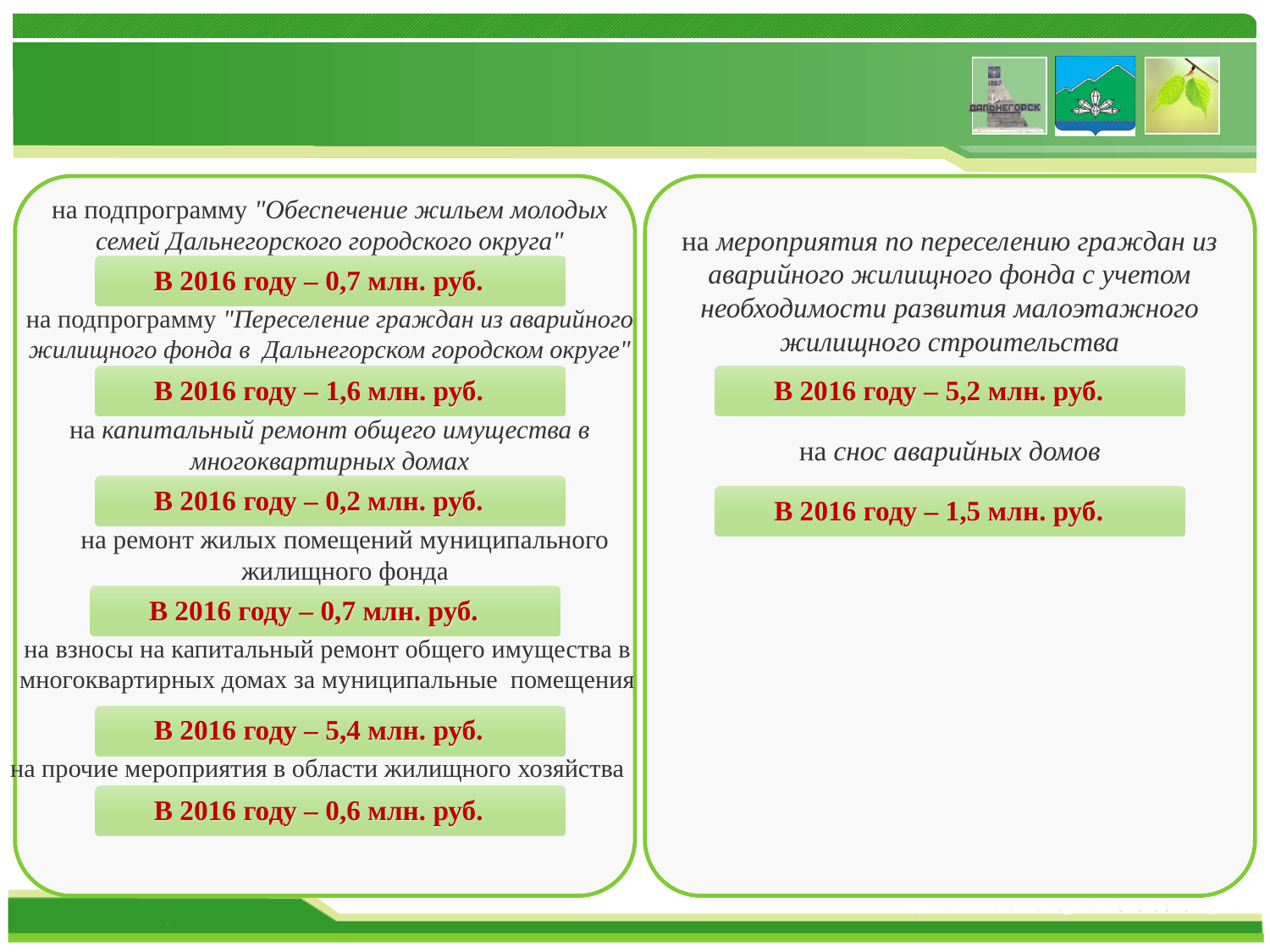

на подпрограмму "Обеспечение жильем молодых семей Дальнегорского городского округа"
на мероприятия по переселению граждан из аварийного жилищного фонда с учетом необходимости развития малоэтажного жилищного строительства
В 2016 году – 0,7 млн. руб.

на подпрограмму "Переселение граждан из аварийного жилищного фонда в  Дальнегорском городском округе"
В 2016 году – 1,6 млн. руб.

В 2016 году – 5,2 млн. руб.

на капитальный ремонт общего имущества в многоквартирных домах
на снос аварийных домов
В 2016 году – 0,2 млн. руб.

В 2016 году – 1,5 млн. руб.

на ремонт жилых помещений муниципального жилищного фонда
В 2016 году – 0,7 млн. руб.

на взносы на капитальный ремонт общего имущества в многоквартирных домах за муниципальные  помещения
В 2016 году – 5,4 млн. руб.

на прочие мероприятия в области жилищного хозяйства
В 2016 году – 0,6 млн. руб.